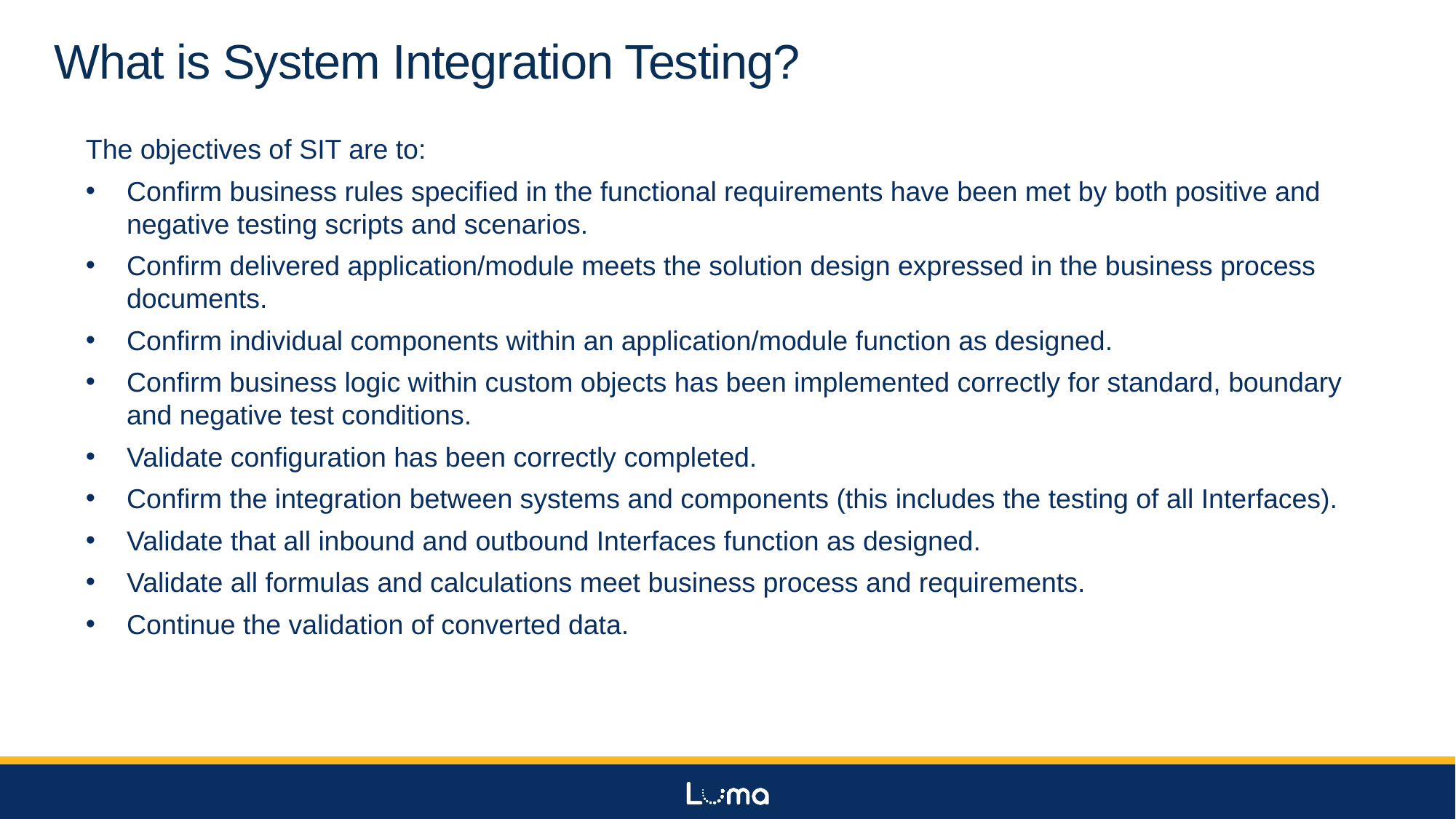

# What is System Integration Testing?
The objectives of SIT are to:
Confirm business rules specified in the functional requirements have been met by both positive and negative testing scripts and scenarios.
Confirm delivered application/module meets the solution design expressed in the business process documents.
Confirm individual components within an application/module function as designed.
Confirm business logic within custom objects has been implemented correctly for standard, boundary and negative test conditions.
Validate configuration has been correctly completed.
Confirm the integration between systems and components (this includes the testing of all Interfaces).
Validate that all inbound and outbound Interfaces function as designed.
Validate all formulas and calculations meet business process and requirements.
Continue the validation of converted data.